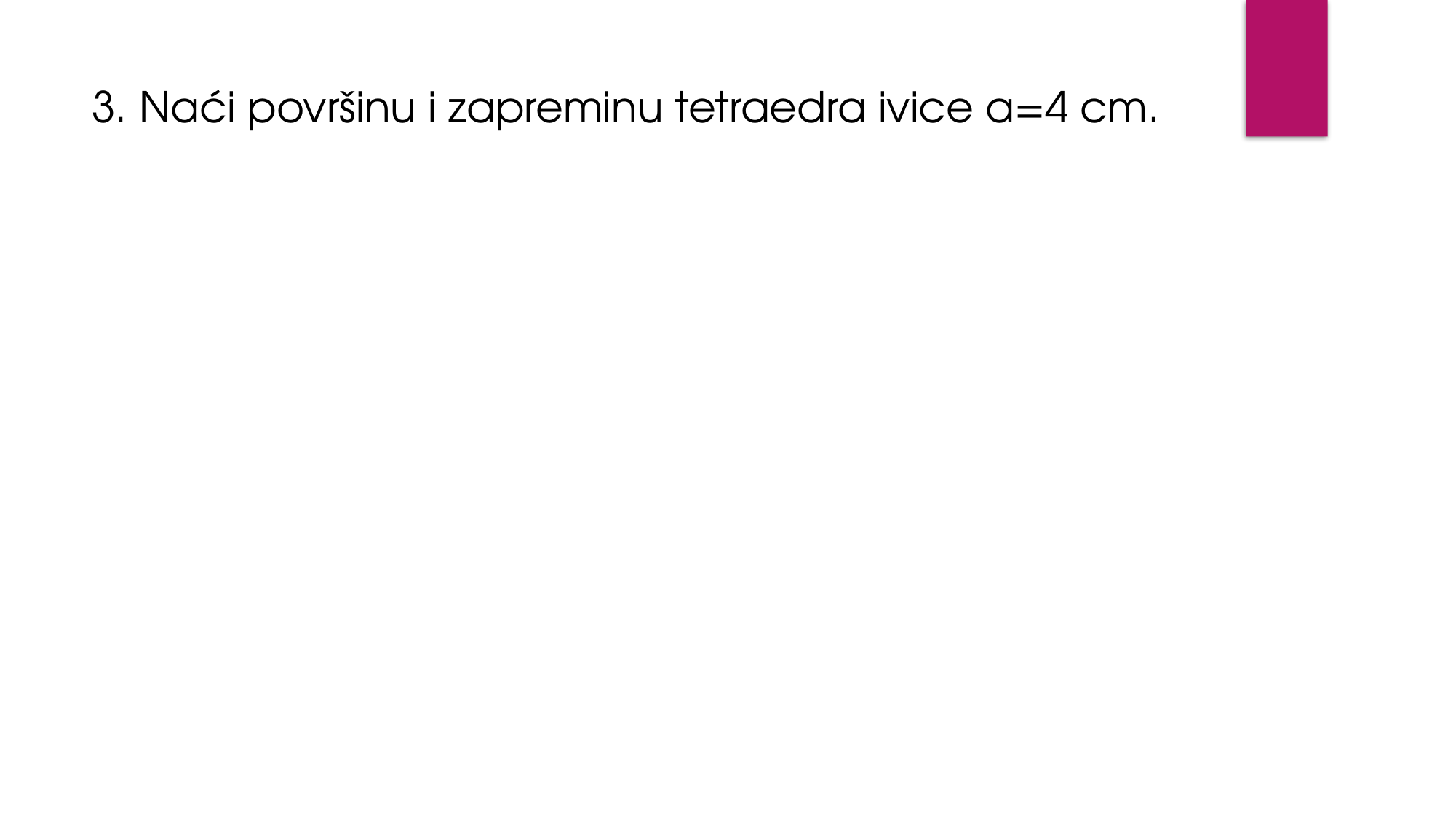

3. Naći površinu i zapreminu tetraedra ivice a=4 cm.